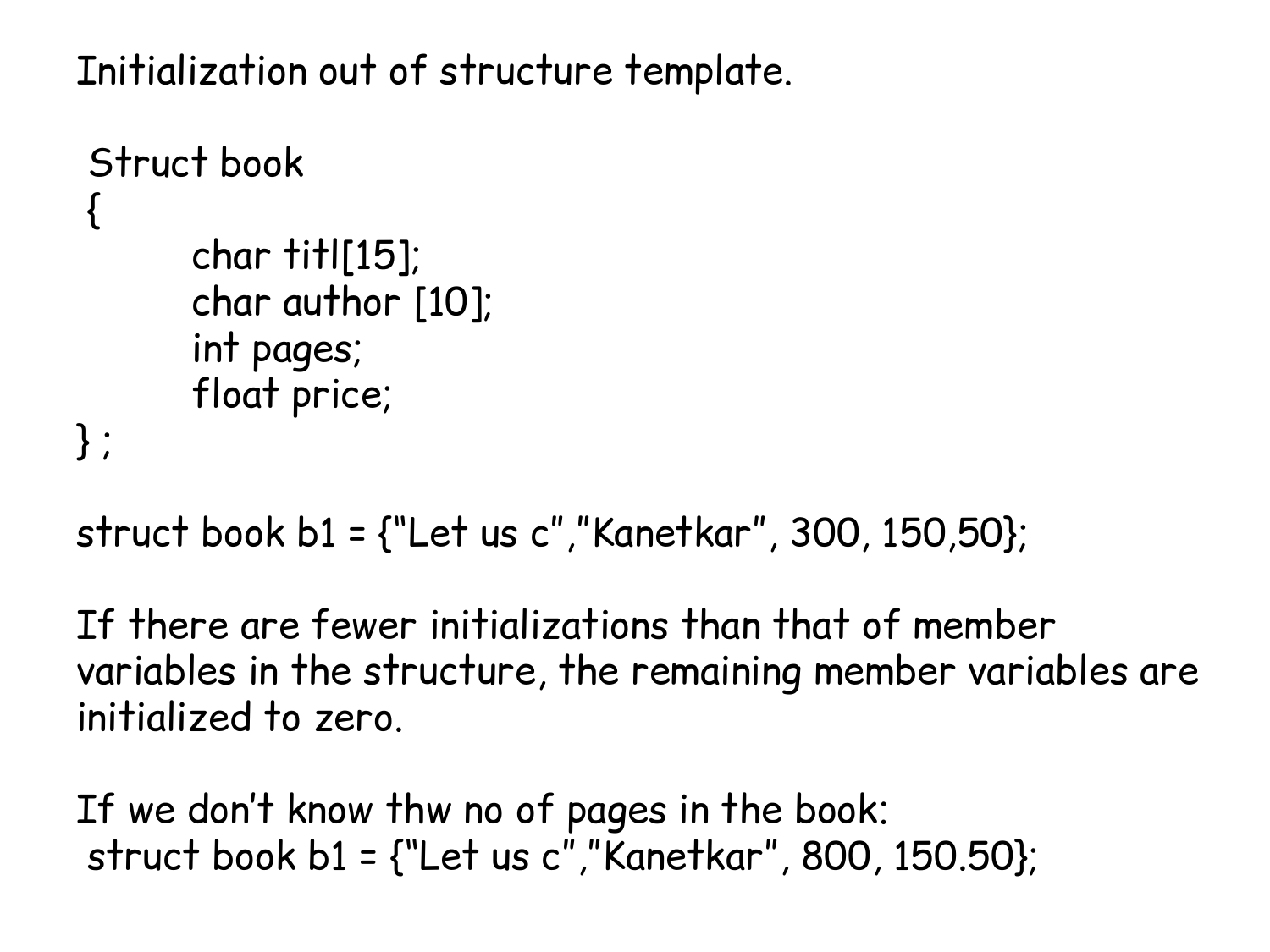

# Initialization out of structure template. Struct book { char titl[15]; char author [10]; int pages; float price; } ; struct book b1 = {“Let us c”,”Kanetkar”, 300, 150,50}; If there are fewer initializations than that of member variables in the structure, the remaining member variables are initialized to zero. If we don’t know thw no of pages in the book: struct book b1 = {“Let us c”,”Kanetkar”, 800, 150.50};